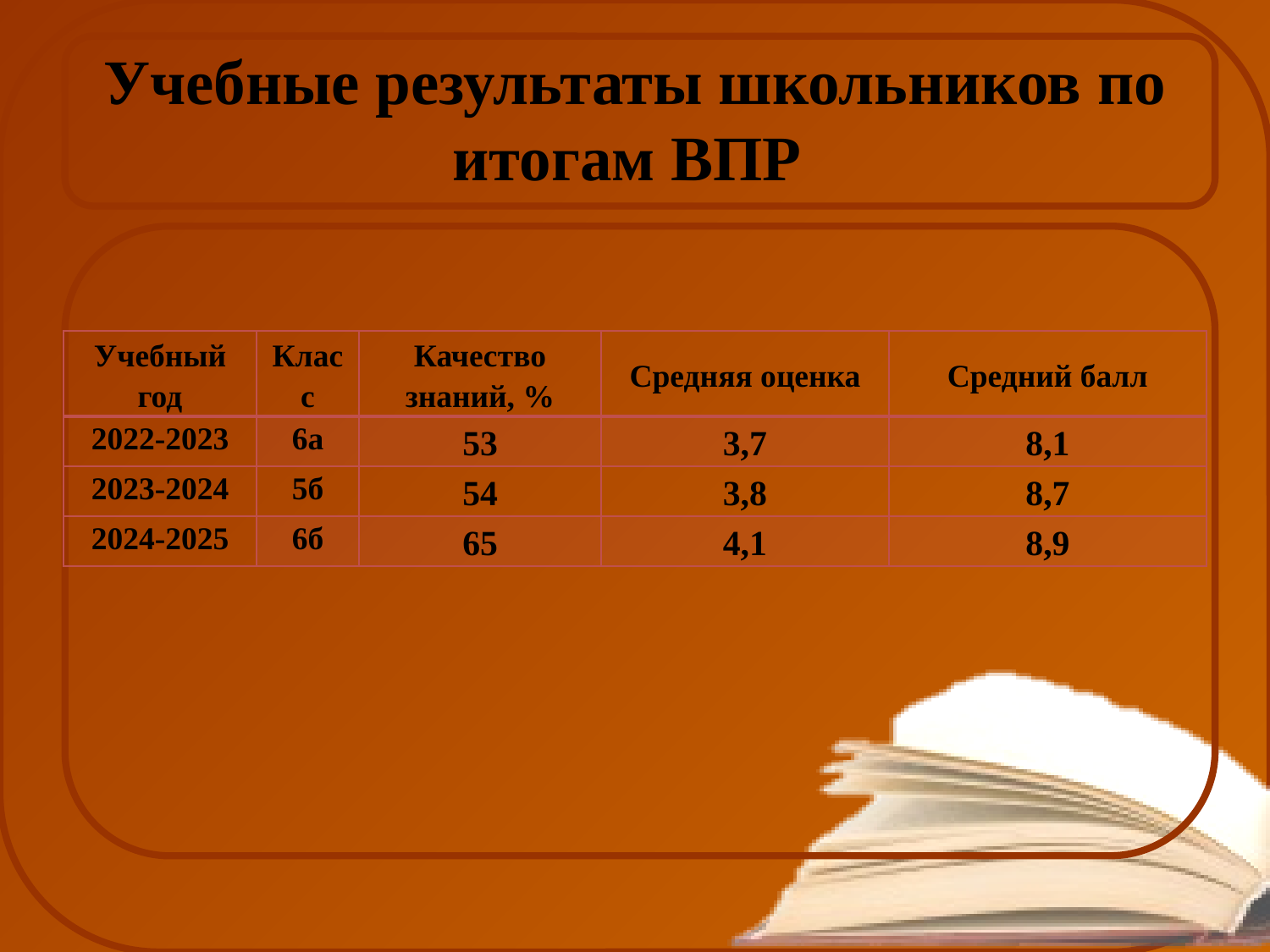

# Учебные результаты школьников по итогам ВПР

| Учебный год | Класс | Качество знаний, % | Средняя оценка | Средний балл |
| --- | --- | --- | --- | --- |
| 2022-2023 | 6а | 53 | 3,7 | 8,1 |
| 2023-2024 | 5б | 54 | 3,8 | 8,7 |
| 2024-2025 | 6б | 65 | 4,1 | 8,9 |